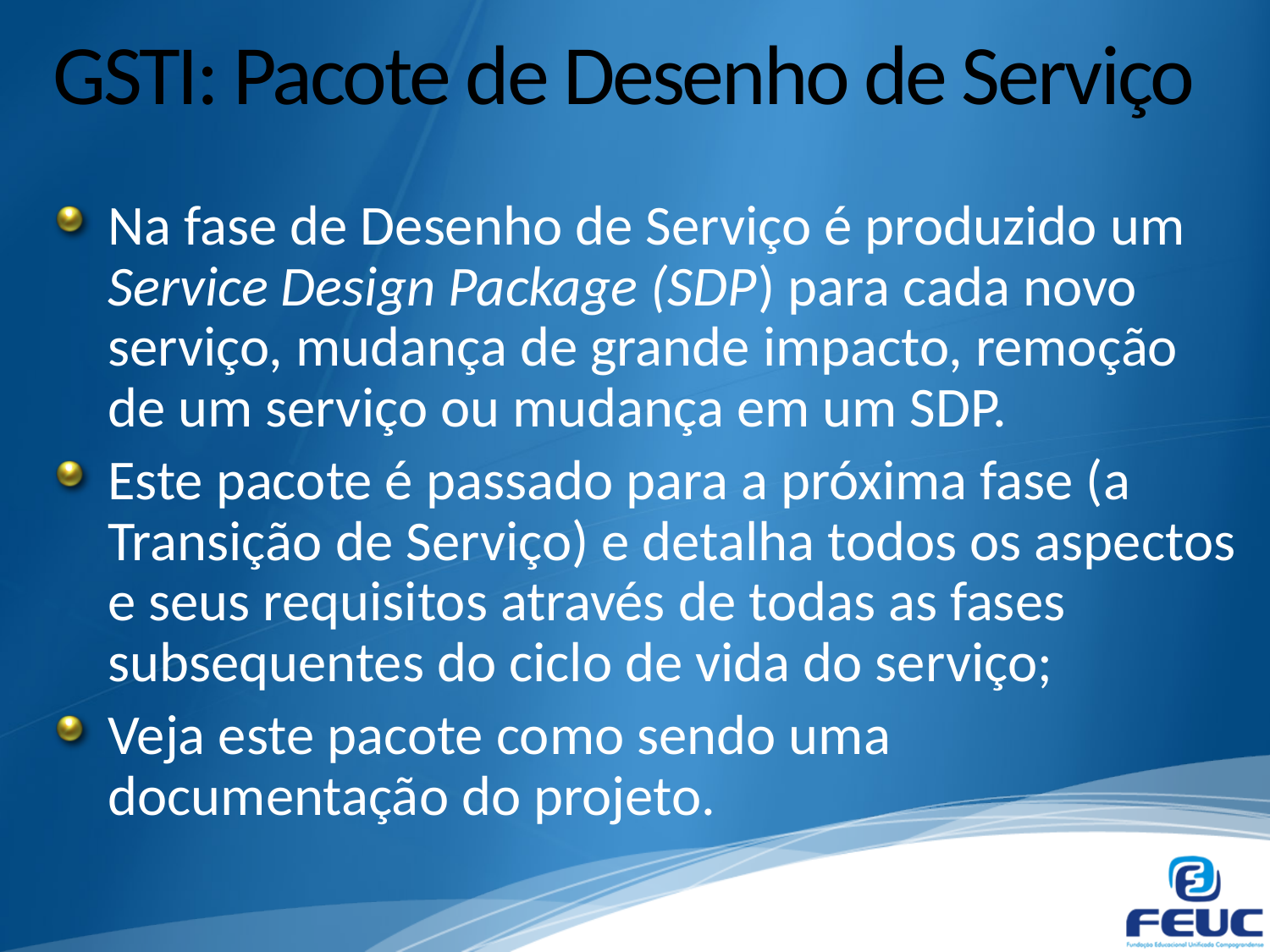

# GSTI: Pacote de Desenho de Serviço
Na fase de Desenho de Serviço é produzido um Service Design Package (SDP) para cada novo serviço, mudança de grande impacto, remoção de um serviço ou mudança em um SDP.
Este pacote é passado para a próxima fase (a Transição de Serviço) e detalha todos os aspectos e seus requisitos através de todas as fases subsequentes do ciclo de vida do serviço;
Veja este pacote como sendo uma documentação do projeto.